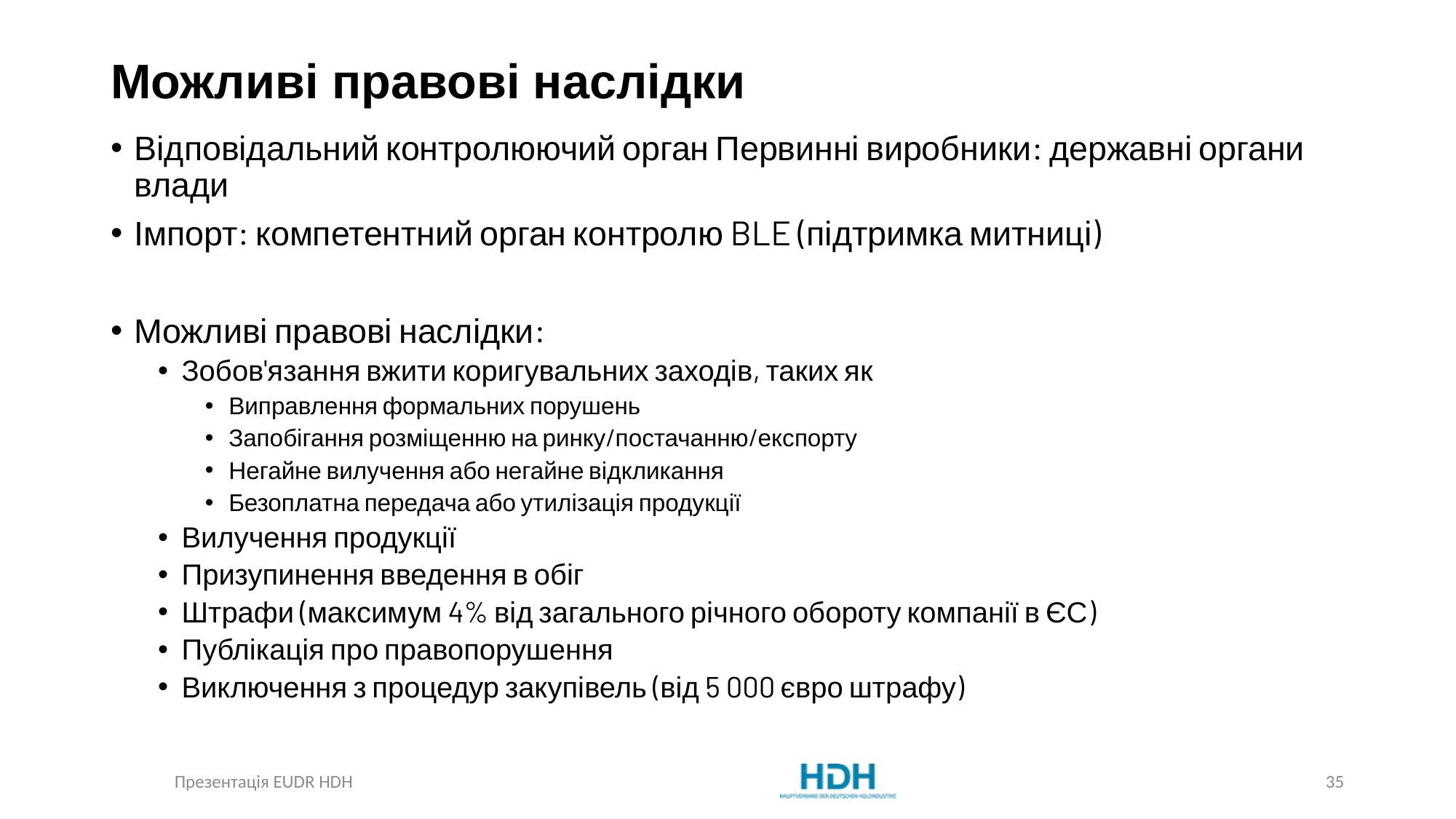

# Можливі правові наслідки
Відповідальний контролюючий орган Первинні виробники: державні органи влади
Імпорт: компетентний орган контролю BLE (підтримка митниці)

Можливі правові наслідки:
Зобов'язання вжити коригувальних заходів, таких як
Виправлення формальних порушень
Запобігання розміщенню на ринку/постачанню/експорту
Негайне вилучення або негайне відкликання
Безоплатна передача або утилізація продукції
Вилучення продукції
Призупинення введення в обіг
Штрафи (максимум 4% від загального річного обороту компанії в ЄС)
Публікація про правопорушення
Виключення з процедур закупівель (від 5 000 євро штрафу)

Презентація EUDR HDH
35